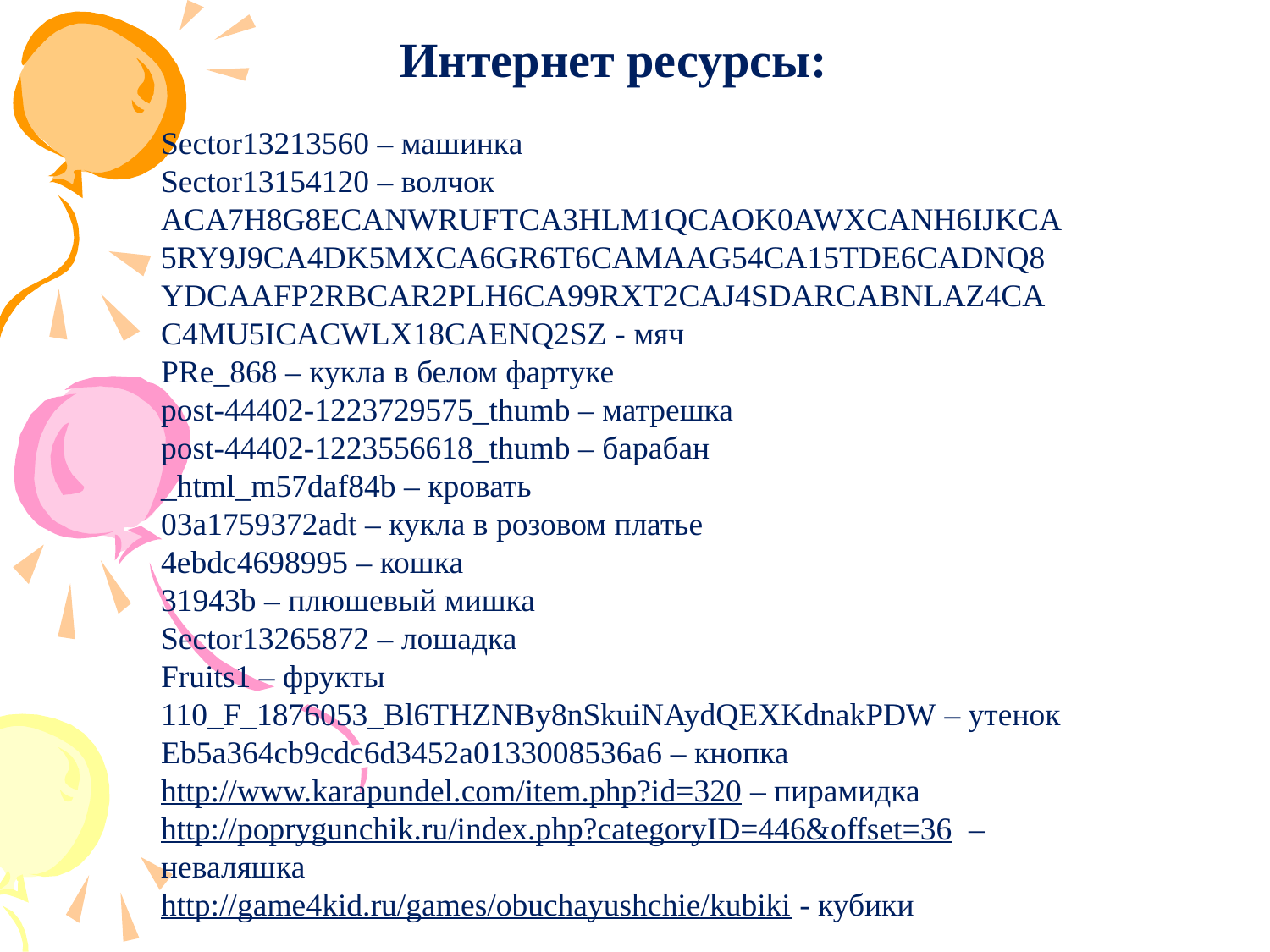

Интернет ресурсы:
Sector13213560 – машинка
Sector13154120 – волчок
ACA7H8G8ECANWRUFTCA3HLM1QCAOK0AWXCANH6IJKCA5RY9J9CA4DK5MXCA6GR6T6CAMAAG54CA15TDE6CADNQ8YDCAAFP2RBCAR2PLH6CA99RXT2CAJ4SDARCABNLAZ4CAC4MU5ICACWLX18CAENQ2SZ - мяч
PRe_868 – кукла в белом фартуке
post-44402-1223729575_thumb – матрешка
post-44402-1223556618_thumb – барабан
_html_m57daf84b – кровать
03a1759372adt – кукла в розовом платье
4ebdc4698995 – кошка
31943b – плюшевый мишка
Sector13265872 – лошадка
Fruits1 – фрукты
110_F_1876053_Bl6THZNBy8nSkuiNAydQEXKdnakPDW – утенок
Eb5a364cb9cdc6d3452a0133008536a6 – кнопка
http://www.karapundel.com/item.php?id=320 – пирамидка
http://poprygunchik.ru/index.php?categoryID=446&offset=36  – неваляшка
http://game4kid.ru/games/obuchayushchie/kubiki - кубики